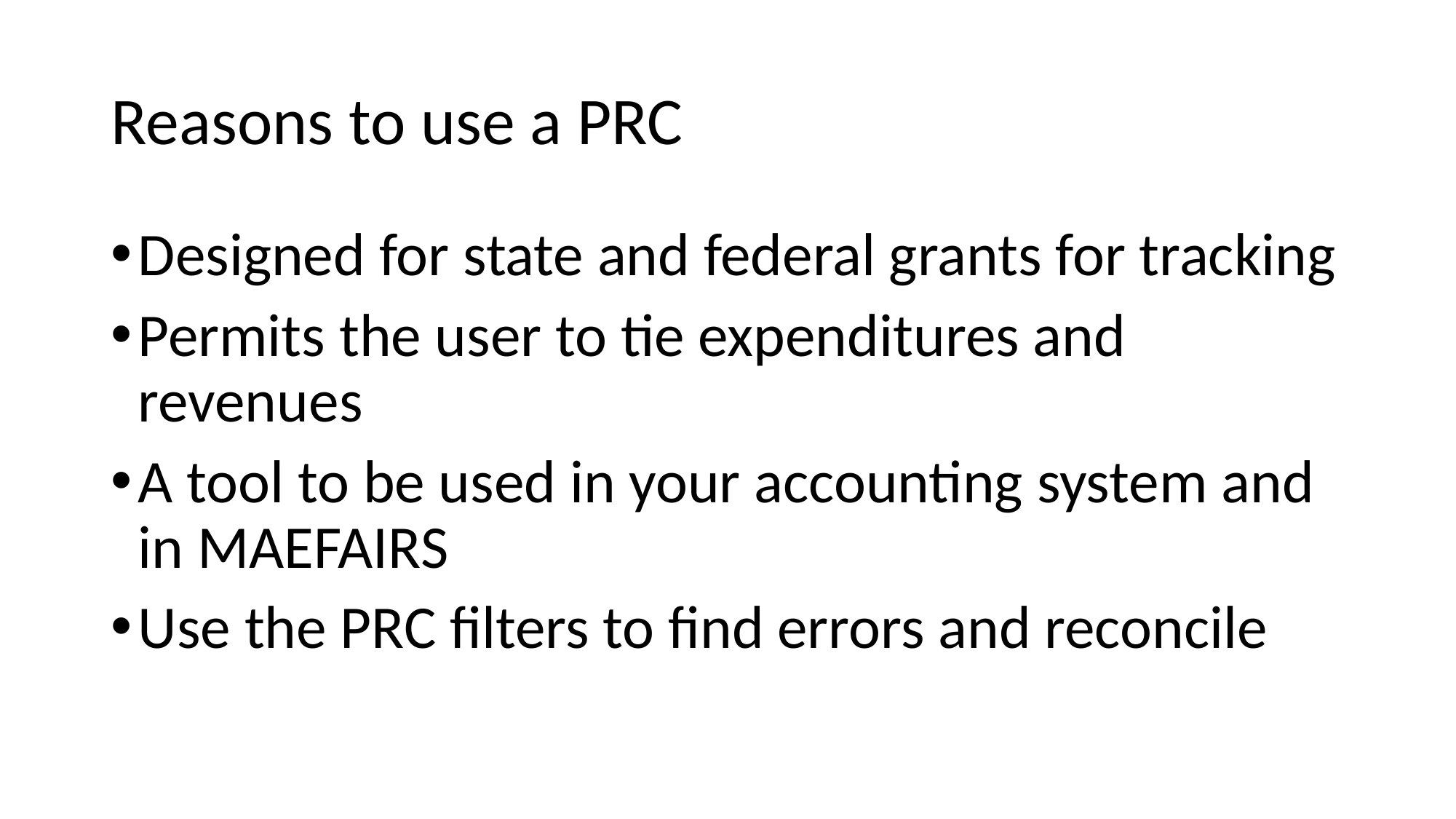

# Reasons to use a PRC
Designed for state and federal grants for tracking
Permits the user to tie expenditures and revenues
A tool to be used in your accounting system and in MAEFAIRS
Use the PRC filters to find errors and reconcile